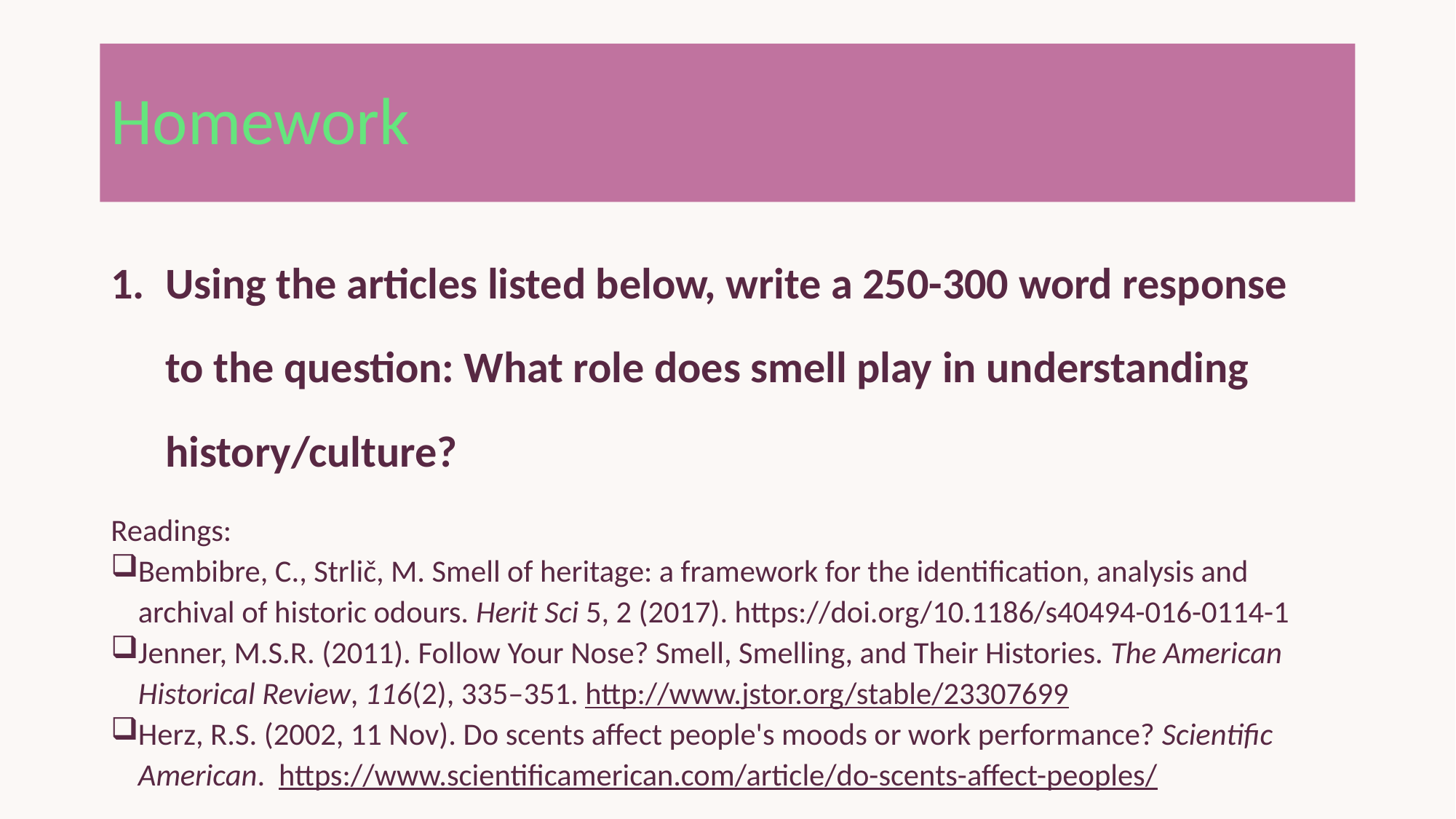

# Homework
Using the articles listed below, write a 250-300 word response to the question: What role does smell play in understanding  history/culture?
Readings:
Bembibre, C., Strlič, M. Smell of heritage: a framework for the identification, analysis and archival of historic odours. Herit Sci 5, 2 (2017). https://doi.org/10.1186/s40494-016-0114-1
Jenner, M.S.R. (2011). Follow Your Nose? Smell, Smelling, and Their Histories. The American Historical Review, 116(2), 335–351. http://www.jstor.org/stable/23307699
Herz, R.S. (2002, 11 Nov). Do scents affect people's moods or work performance? Scientific American.  https://www.scientificamerican.com/article/do-scents-affect-peoples/